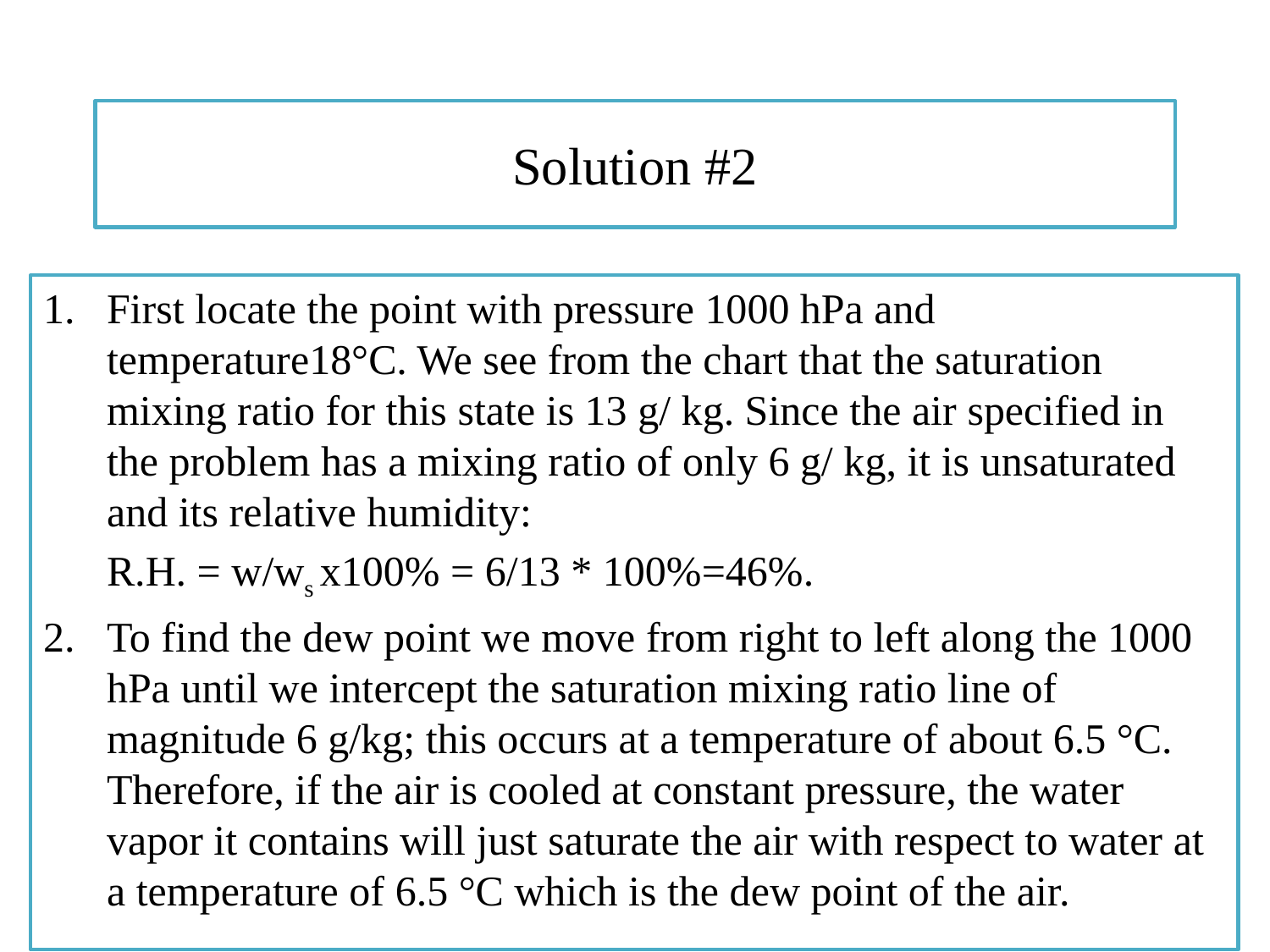

# Solution #2
First locate the point with pressure 1000 hPa and  temperature18°C. We see from the chart that the saturation mixing ratio for this state is 13 g/ kg. Since the air specified in the problem has a mixing ratio of only 6 g/ kg, it is unsaturated and its relative humidity:
      R.H. = w/ws x100% = 6/13 * 100%=46%.
To find the dew point we move from right to left along the 1000 hPa until we intercept the saturation mixing ratio line of magnitude 6 g/kg; this occurs at a temperature of about 6.5 °C. Therefore, if the air is cooled at constant pressure, the water vapor it contains will just saturate the air with respect to water at a temperature of 6.5 °C which is the dew point of the air.